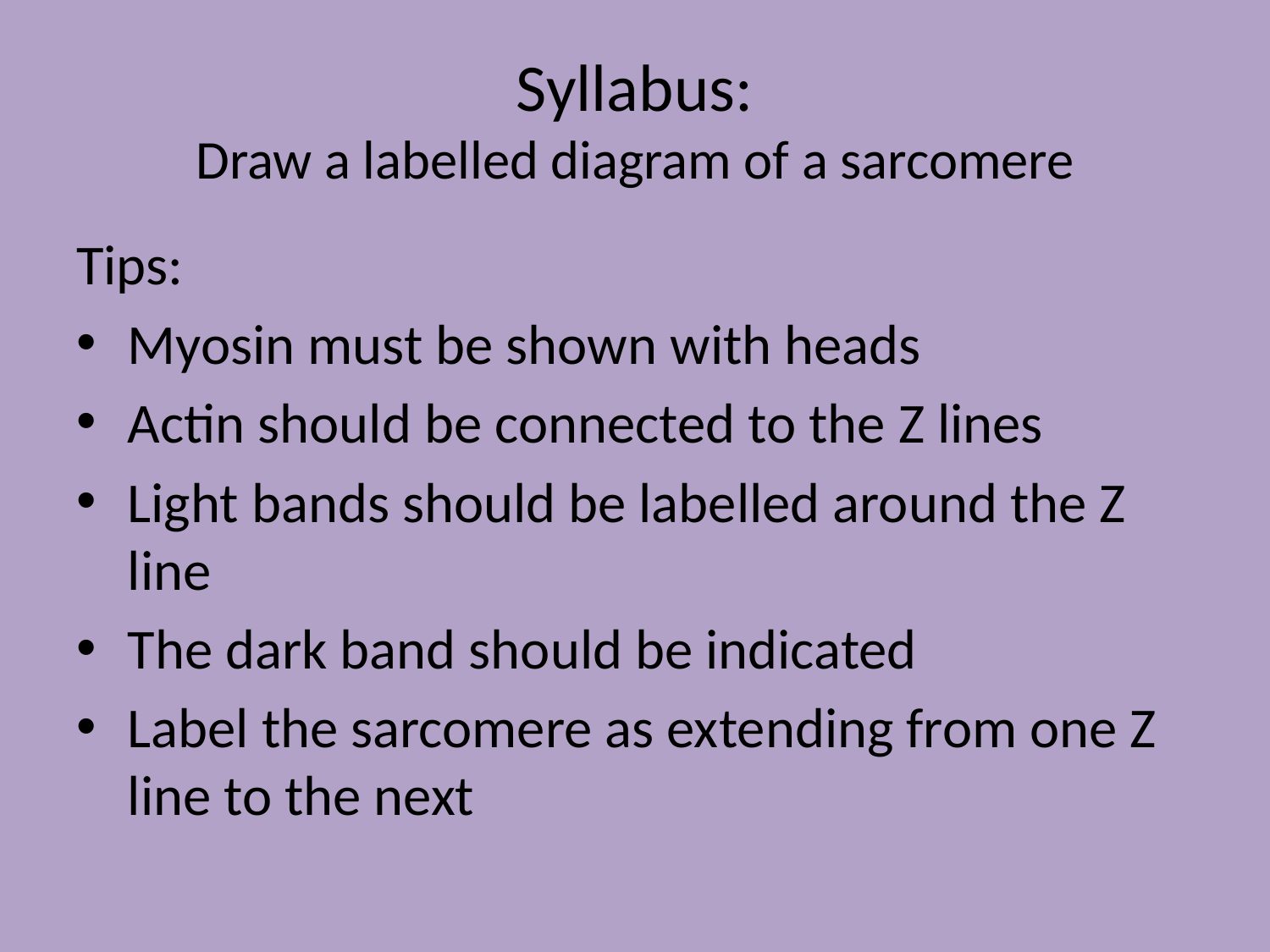

# Syllabus: Draw a labelled diagram of a sarcomere
Tips:
Myosin must be shown with heads
Actin should be connected to the Z lines
Light bands should be labelled around the Z line
The dark band should be indicated
Label the sarcomere as extending from one Z line to the next